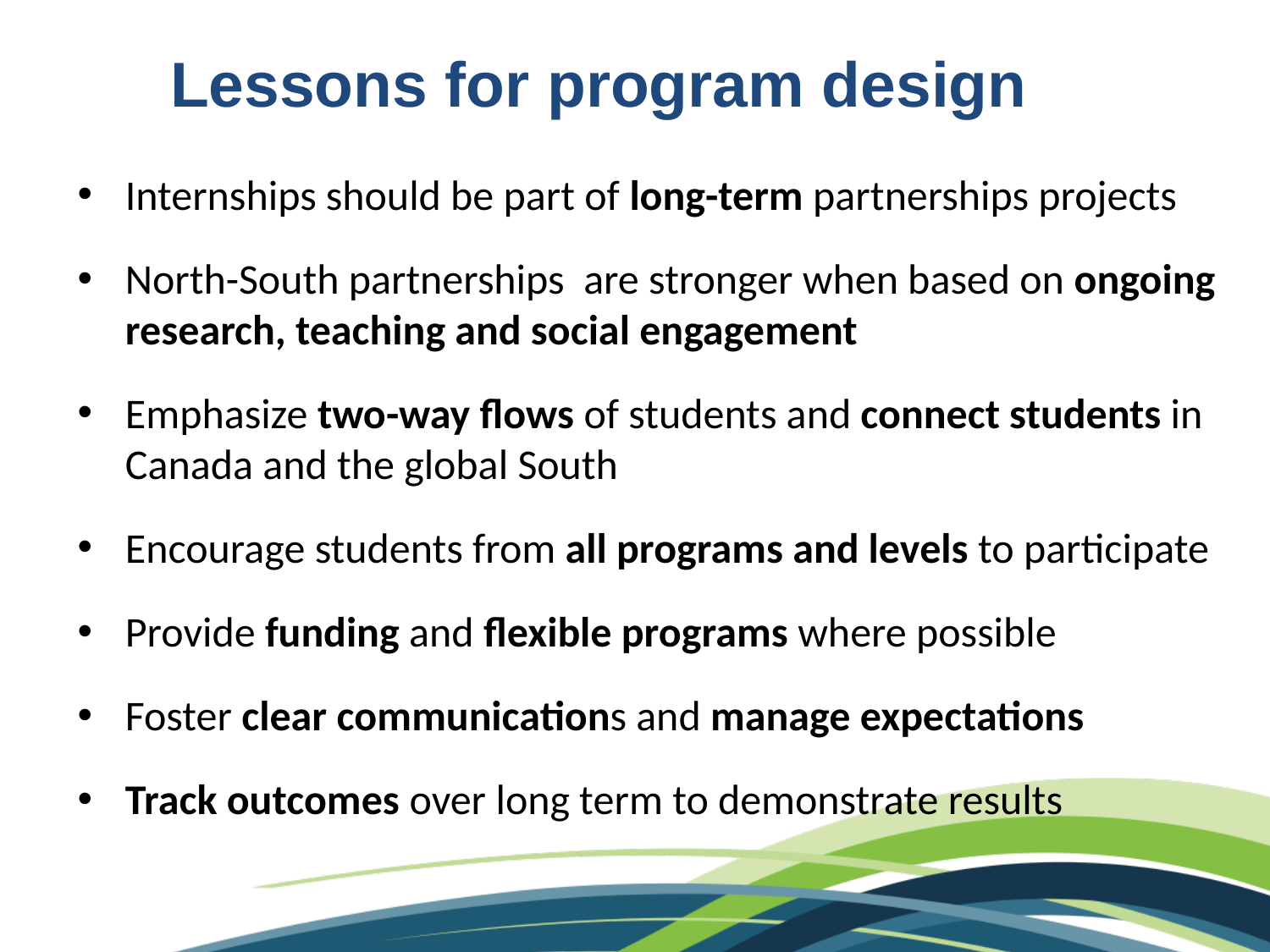

# Lessons for program design
Internships should be part of long-term partnerships projects

North-South partnerships  are stronger when based on ongoing research, teaching and social engagement

Emphasize two-way flows of students and connect students in Canada and the global South

Encourage students from all programs and levels to participate

Provide funding and flexible programs where possible

Foster clear communications and manage expectations

Track outcomes over long term to demonstrate results